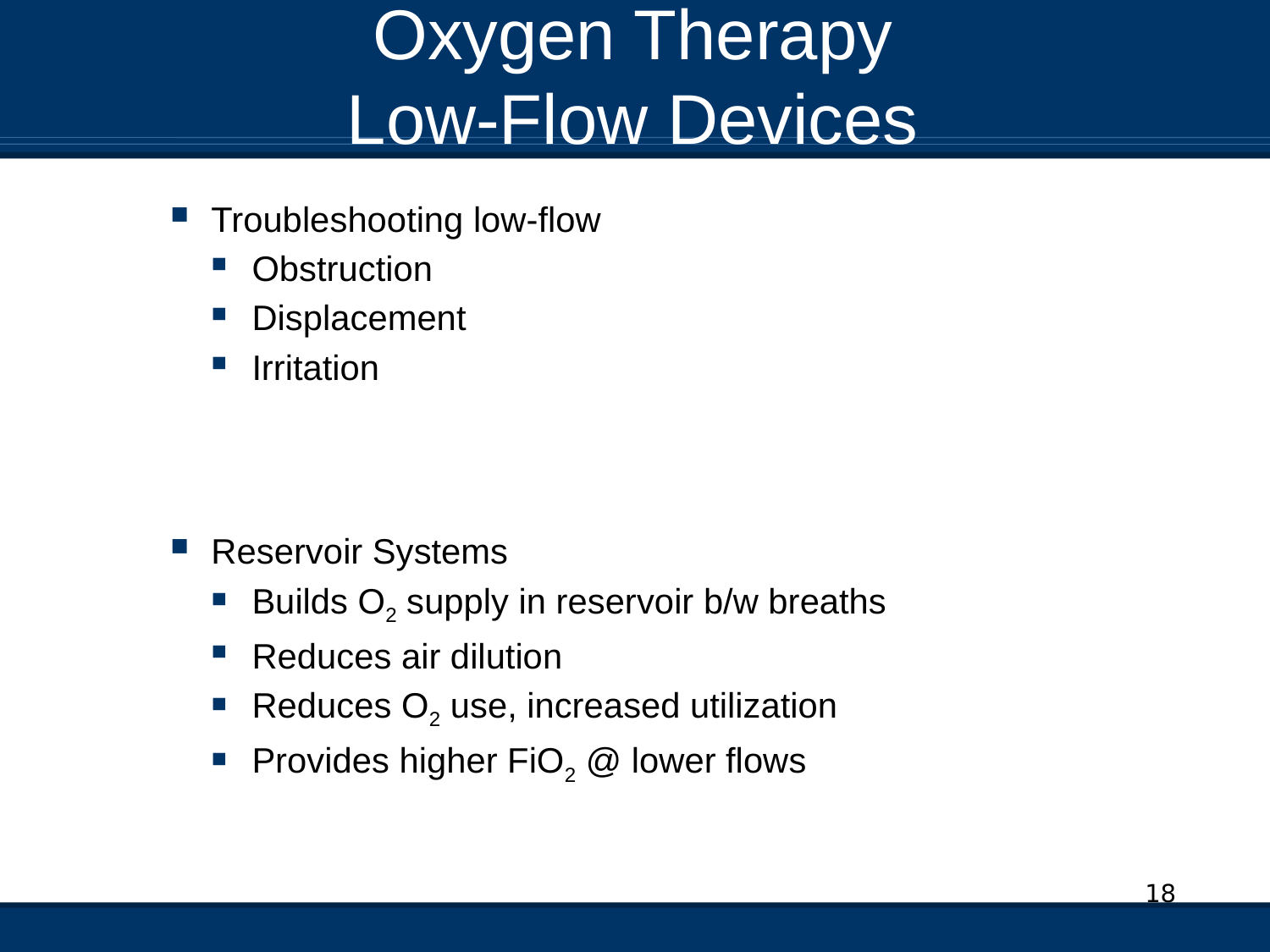

# Oxygen Therapy Low-Flow Devices
Troubleshooting low-flow
Obstruction
Displacement
Irritation

Reservoir Systems
Builds O2 supply in reservoir b/w breaths
Reduces air dilution
Reduces O2 use, increased utilization
Provides higher FiO2 @ lower flows

18